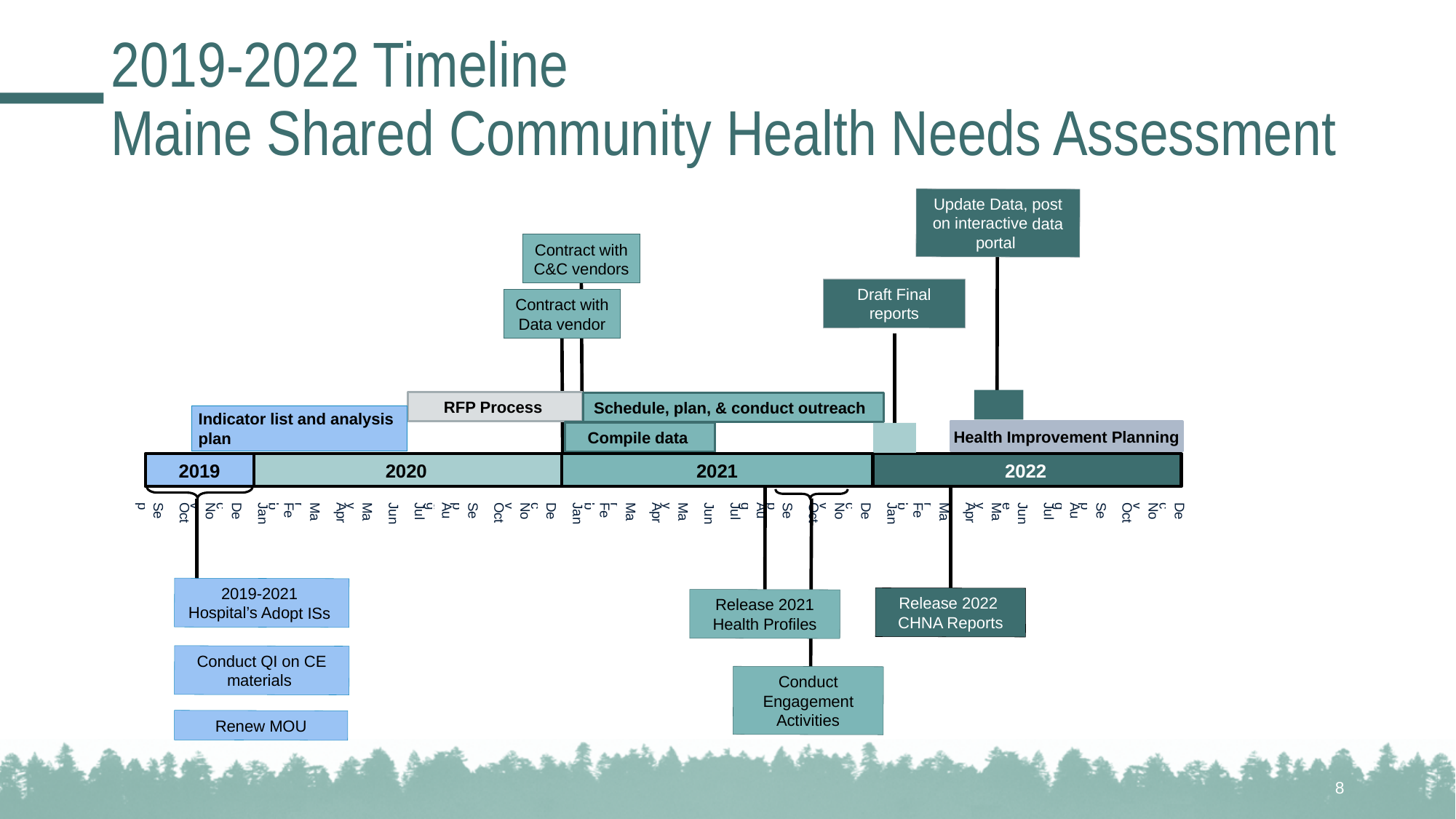

# 2019-2022 Timeline Maine Shared Community Health Needs Assessment
Update Data, post on interactive data portal
Contract with C&C vendors
Draft Final reports
Contract with Data vendor

RFP Process
Schedule, plan, & conduct outreach
Indicator list and analysis plan
Health Improvement Planning
Compile data

2019
2020
2021
2022

| Sep | Oct | Nov | Dec | Jan | Feb | Mar | Apr | May | Jun | Jul | Aug | Sep | Oct | Nov | Dec | Jan | Feb | Mar | Apr | May | Jun | Jul | Aug | Sep | Oct | Nov | Dec | Jan | Feb | Mar | Apr | May | June | Jul | Aug | Sep | Oct | Nov | Dec |
| --- | --- | --- | --- | --- | --- | --- | --- | --- | --- | --- | --- | --- | --- | --- | --- | --- | --- | --- | --- | --- | --- | --- | --- | --- | --- | --- | --- | --- | --- | --- | --- | --- | --- | --- | --- | --- | --- | --- | --- |
2019-2021
Hospital’s Adopt ISs
Release 2022
CHNA Reports
Release 2021 Health Profiles
Conduct QI on CE materials
Conduct Engagement Activities
Renew MOU
8